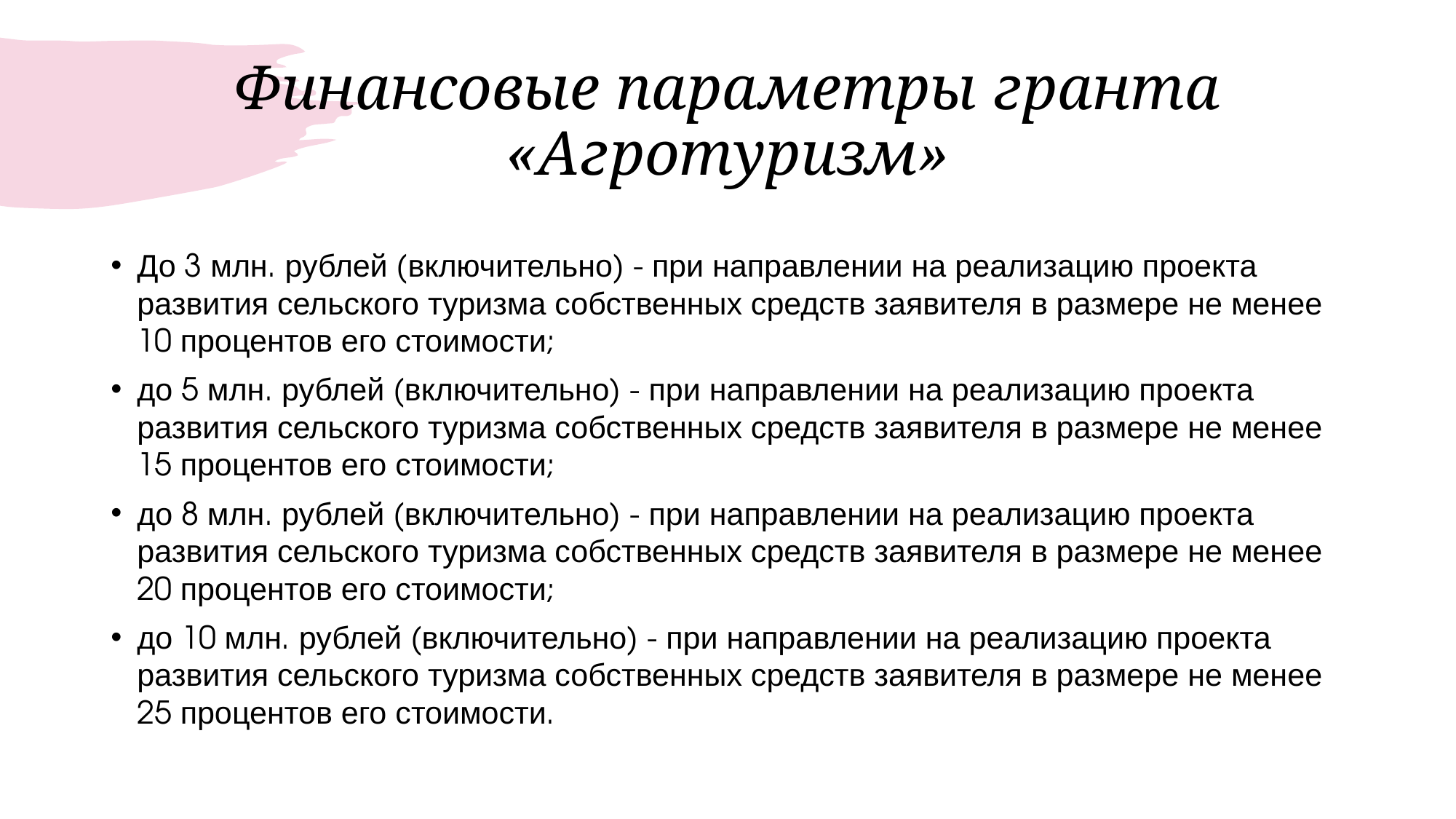

# Финансовые параметры гранта «Агротуризм»
До 3 млн. рублей (включительно) - при направлении на реализацию проекта развития сельского туризма собственных средств заявителя в размере не менее 10 процентов его стоимости;
до 5 млн. рублей (включительно) - при направлении на реализацию проекта развития сельского туризма собственных средств заявителя в размере не менее 15 процентов его стоимости;
до 8 млн. рублей (включительно) - при направлении на реализацию проекта развития сельского туризма собственных средств заявителя в размере не менее 20 процентов его стоимости;
до 10 млн. рублей (включительно) - при направлении на реализацию проекта развития сельского туризма собственных средств заявителя в размере не менее 25 процентов его стоимости.